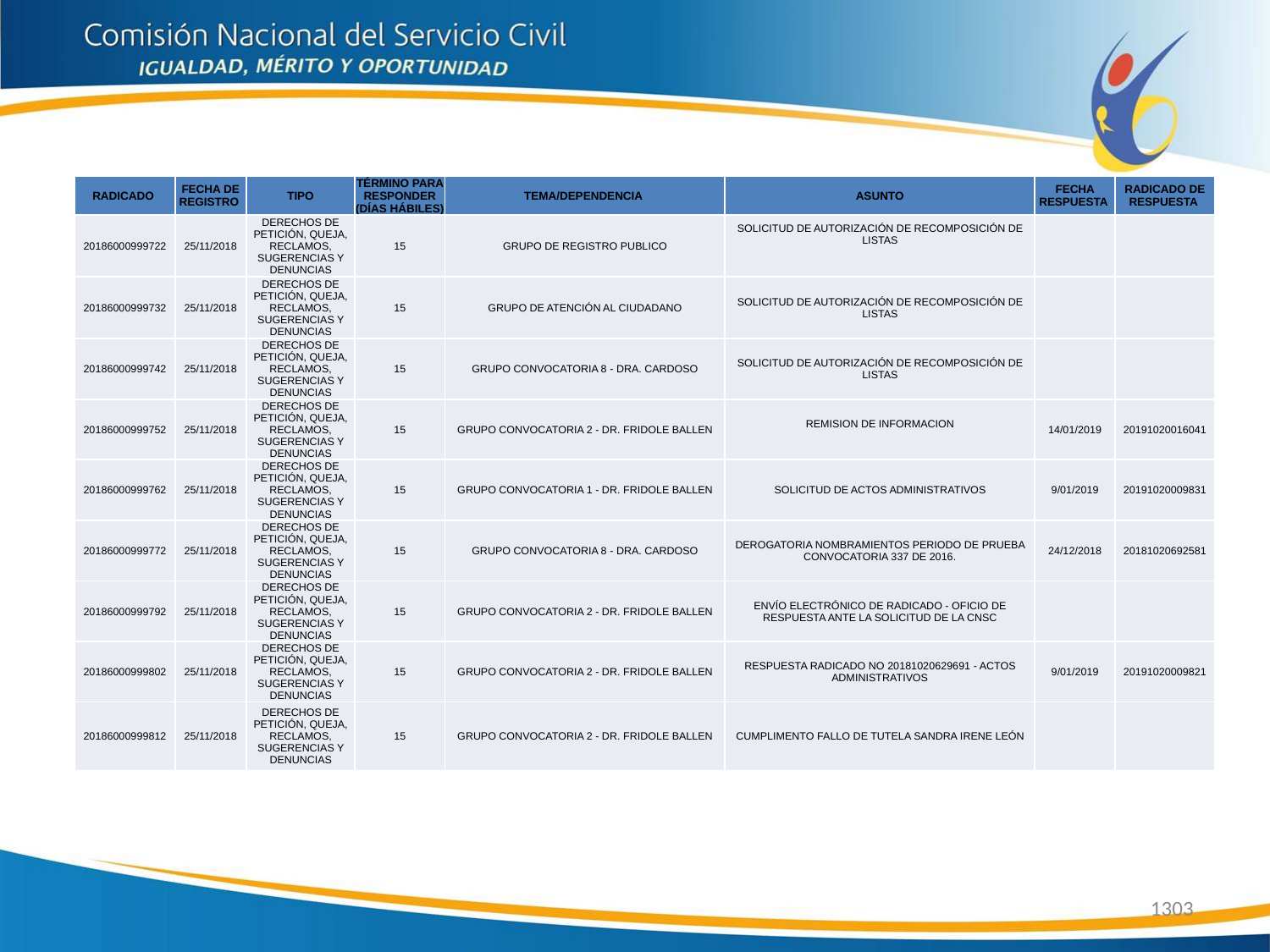

| RADICADO | FECHA DE REGISTRO | TIPO | TÉRMINO PARA RESPONDER (DÍAS HÁBILES) | TEMA/DEPENDENCIA | ASUNTO | FECHA RESPUESTA | RADICADO DE RESPUESTA |
| --- | --- | --- | --- | --- | --- | --- | --- |
| 20186000999722 | 25/11/2018 | DERECHOS DE PETICIÓN, QUEJA, RECLAMOS, SUGERENCIAS Y DENUNCIAS | 15 | GRUPO DE REGISTRO PUBLICO | SOLICITUD DE AUTORIZACIÓN DE RECOMPOSICIÓN DE LISTAS |  |  |
| 20186000999732 | 25/11/2018 | DERECHOS DE PETICIÓN, QUEJA, RECLAMOS, SUGERENCIAS Y DENUNCIAS | 15 | GRUPO DE ATENCIÓN AL CIUDADANO | SOLICITUD DE AUTORIZACIÓN DE RECOMPOSICIÓN DE LISTAS |  |  |
| 20186000999742 | 25/11/2018 | DERECHOS DE PETICIÓN, QUEJA, RECLAMOS, SUGERENCIAS Y DENUNCIAS | 15 | GRUPO CONVOCATORIA 8 - DRA. CARDOSO | SOLICITUD DE AUTORIZACIÓN DE RECOMPOSICIÓN DE LISTAS |  |  |
| 20186000999752 | 25/11/2018 | DERECHOS DE PETICIÓN, QUEJA, RECLAMOS, SUGERENCIAS Y DENUNCIAS | 15 | GRUPO CONVOCATORIA 2 - DR. FRIDOLE BALLEN | REMISION DE INFORMACION | 14/01/2019 | 20191020016041 |
| 20186000999762 | 25/11/2018 | DERECHOS DE PETICIÓN, QUEJA, RECLAMOS, SUGERENCIAS Y DENUNCIAS | 15 | GRUPO CONVOCATORIA 1 - DR. FRIDOLE BALLEN | SOLICITUD DE ACTOS ADMINISTRATIVOS | 9/01/2019 | 20191020009831 |
| 20186000999772 | 25/11/2018 | DERECHOS DE PETICIÓN, QUEJA, RECLAMOS, SUGERENCIAS Y DENUNCIAS | 15 | GRUPO CONVOCATORIA 8 - DRA. CARDOSO | DEROGATORIA NOMBRAMIENTOS PERIODO DE PRUEBA CONVOCATORIA 337 DE 2016. | 24/12/2018 | 20181020692581 |
| 20186000999792 | 25/11/2018 | DERECHOS DE PETICIÓN, QUEJA, RECLAMOS, SUGERENCIAS Y DENUNCIAS | 15 | GRUPO CONVOCATORIA 2 - DR. FRIDOLE BALLEN | ENVÍO ELECTRÓNICO DE RADICADO - OFICIO DE RESPUESTA ANTE LA SOLICITUD DE LA CNSC |  |  |
| 20186000999802 | 25/11/2018 | DERECHOS DE PETICIÓN, QUEJA, RECLAMOS, SUGERENCIAS Y DENUNCIAS | 15 | GRUPO CONVOCATORIA 2 - DR. FRIDOLE BALLEN | RESPUESTA RADICADO NO 20181020629691 - ACTOS ADMINISTRATIVOS | 9/01/2019 | 20191020009821 |
| 20186000999812 | 25/11/2018 | DERECHOS DE PETICIÓN, QUEJA, RECLAMOS, SUGERENCIAS Y DENUNCIAS | 15 | GRUPO CONVOCATORIA 2 - DR. FRIDOLE BALLEN | CUMPLIMENTO FALLO DE TUTELA SANDRA IRENE LEÓN |  |  |
1303